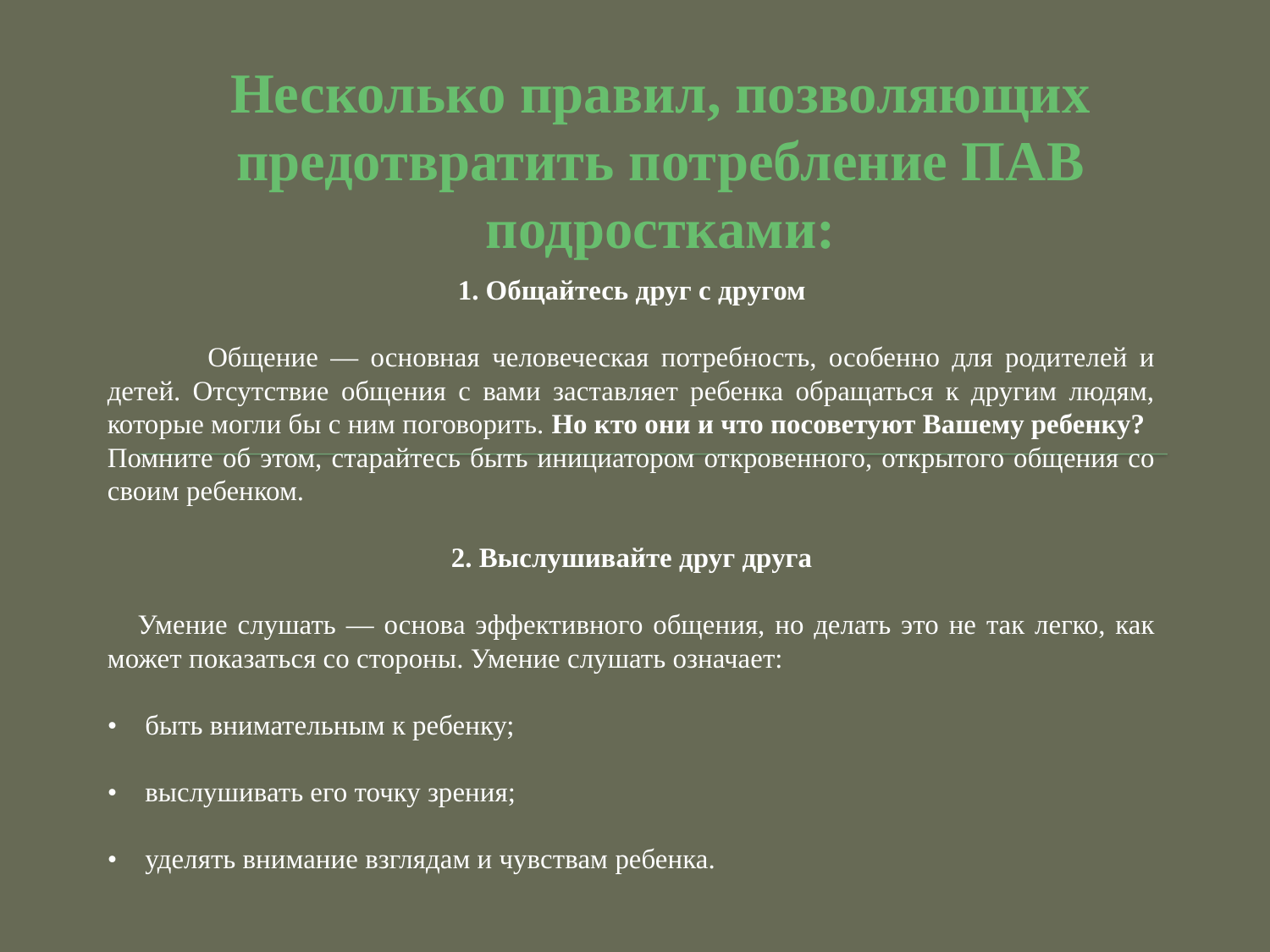

# Несколько правил, позволяющих предотвратить потребление ПАВ подростками:
1. Общайтесь друг с другом

	Общение — основная человеческая потребность, особенно для родителей и детей. Отсутствие общения с вами заставляет ребенка обращаться к другим людям, которые могли бы с ним поговорить. Но кто они и что посоветуют Вашему ребенку?
Помните об этом, старайтесь быть инициатором откровенного, открытого общения со своим ребенком.

2. Выслушивайте друг друга

   Умение слушать — основа эффективного общения, но делать это не так легко, как может показаться со стороны. Умение слушать означает:

•    быть внимательным к ребенку;

•    выслушивать его точку зрения;

•    уделять внимание взглядам и чувствам ребенка.